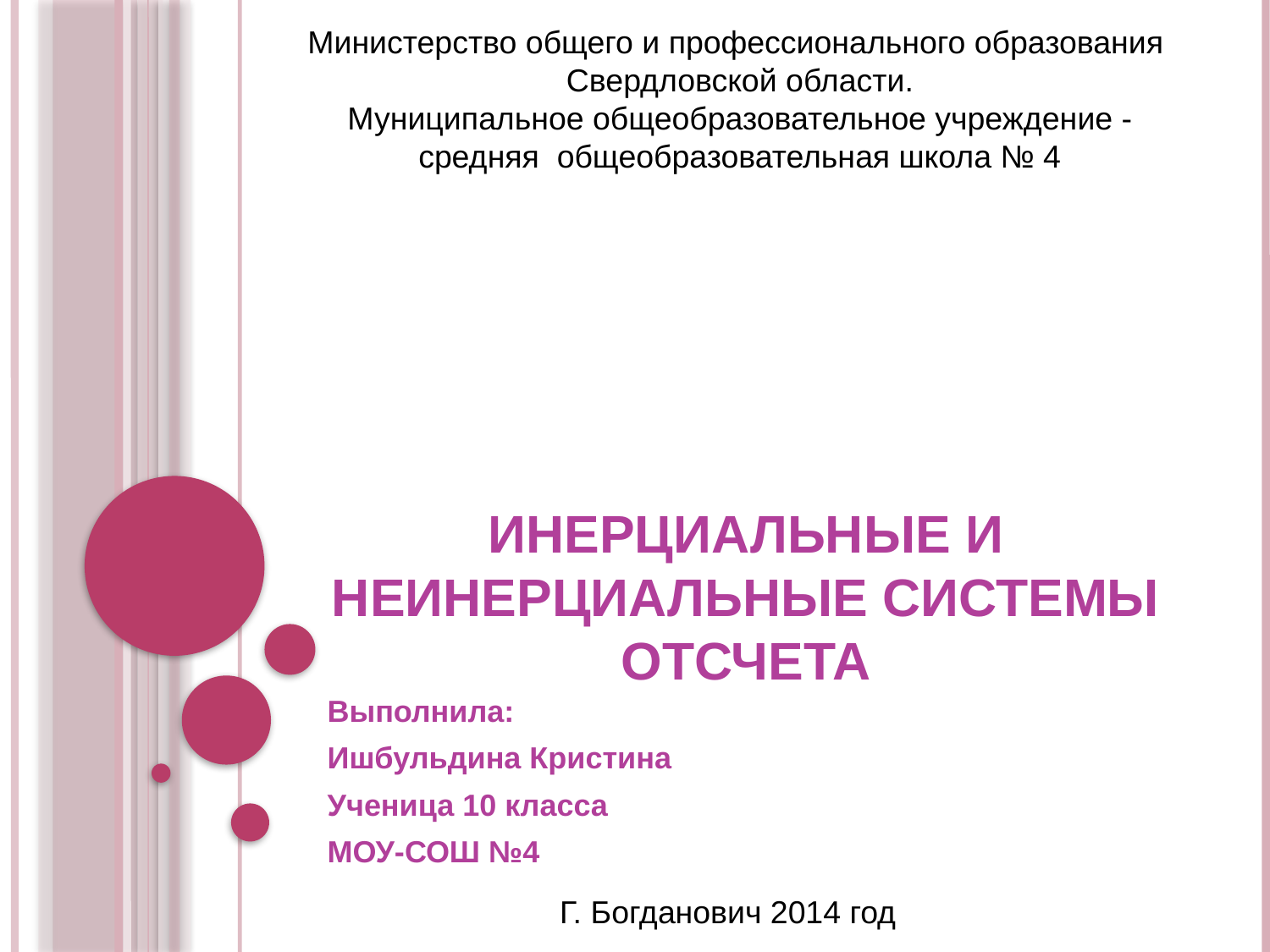

Министерство общего и профессионального образования
Свердловской области.
Муниципальное общеобразовательное учреждение - средняя  общеобразовательная школа № 4

# Инерциальные и неинерциальные системы отсчета
Выполнила:
Ишбульдина Кристина
Ученица 10 класса
МОУ-СОШ №4
Г. Богданович 2014 год